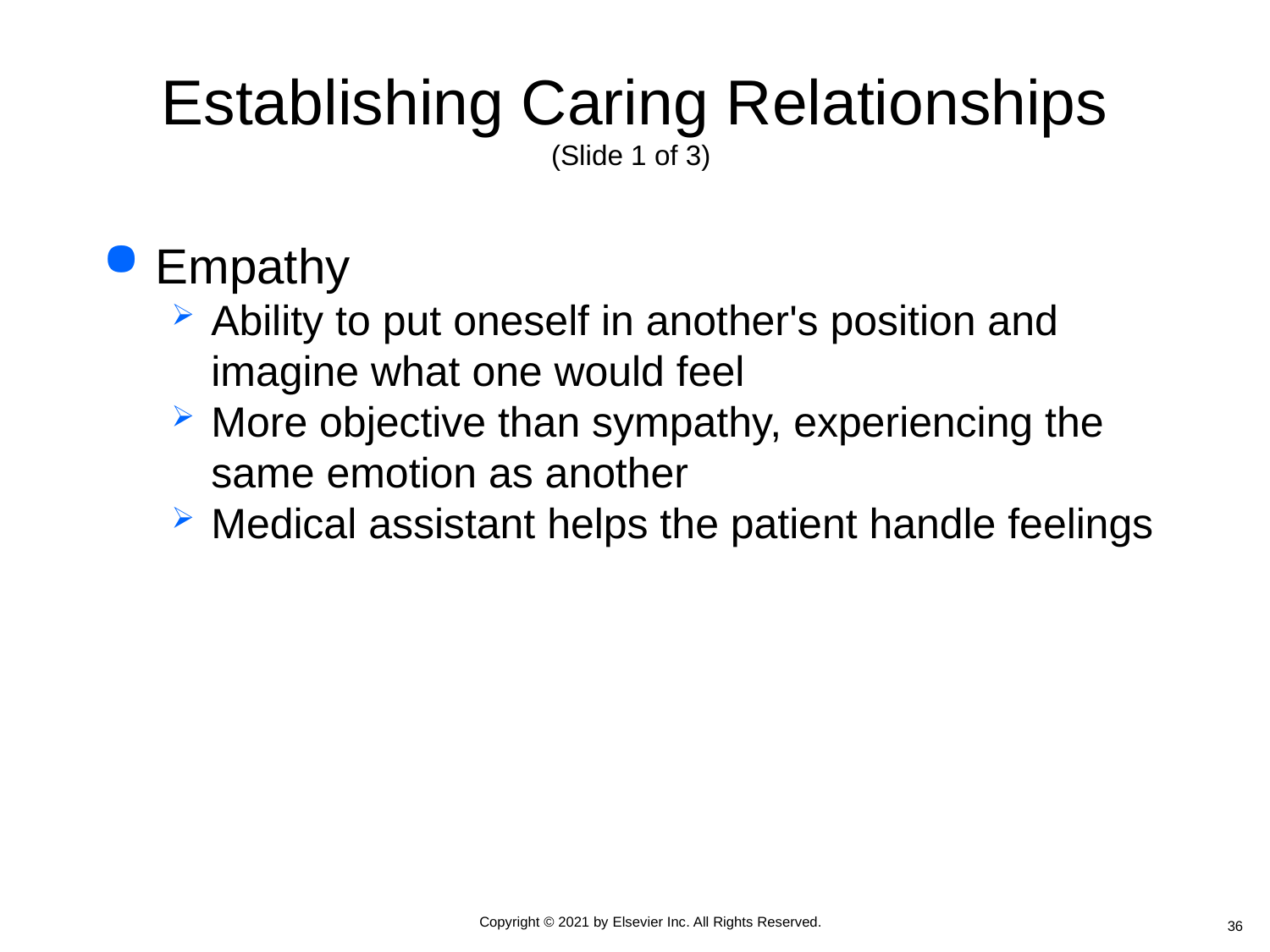

# Establishing Caring Relationships (Slide 1 of 3)
Empathy
Ability to put oneself in another's position and imagine what one would feel
More objective than sympathy, experiencing the same emotion as another
Medical assistant helps the patient handle feelings
36